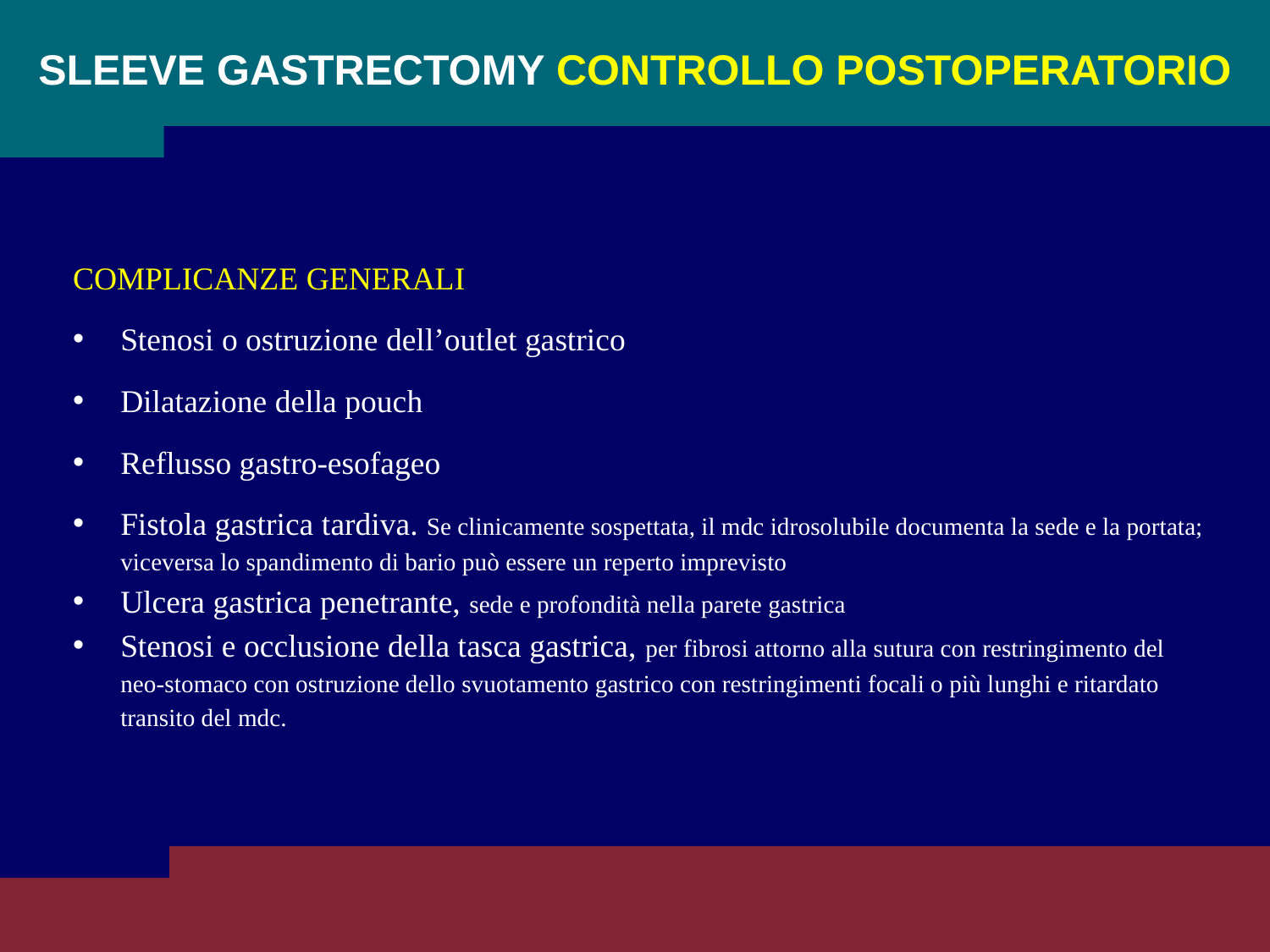

SLEEVE GASTRECTOMY CONTROLLO POSTOPERATORIO
COMPLICANZE GENERALI
 Stenosi o ostruzione dell’outlet gastrico
 Dilatazione della pouch
 Reflusso gastro-esofageo
Fistola gastrica tardiva. Se clinicamente sospettata, il mdc idrosolubile documenta la sede e la portata; viceversa lo spandimento di bario può essere un reperto imprevisto
Ulcera gastrica penetrante, sede e profondità nella parete gastrica
Stenosi e occlusione della tasca gastrica, per fibrosi attorno alla sutura con restringimento del neo-stomaco con ostruzione dello svuotamento gastrico con restringimenti focali o più lunghi e ritardato transito del mdc.